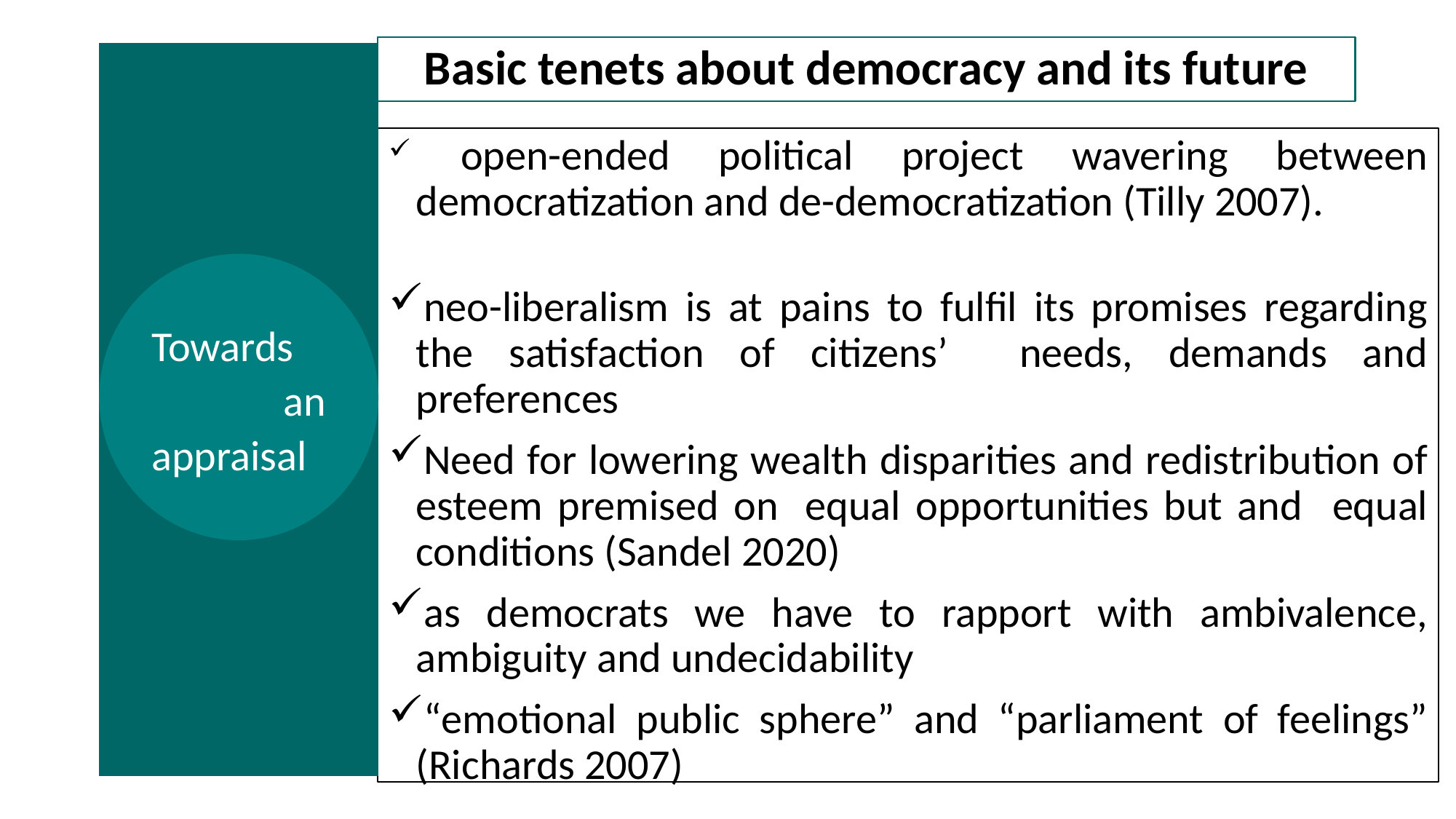

# Basic tenets about democracy and its future

 open-ended political project wavering between democratization and de-democratization (Tilly 2007).

neo-liberalism is at pains to fulfil its promises regarding the satisfaction of citizens’  needs, demands and preferences
Need for lowering wealth disparities and redistribution of esteem premised on  equal opportunities but and  equal conditions (Sandel 2020)
as democrats we have to rapport with ambivalence, ambiguity and undecidability
“emotional public sphere” and “parliament of feelings” (Richards 2007)

Towards
 an appraisal